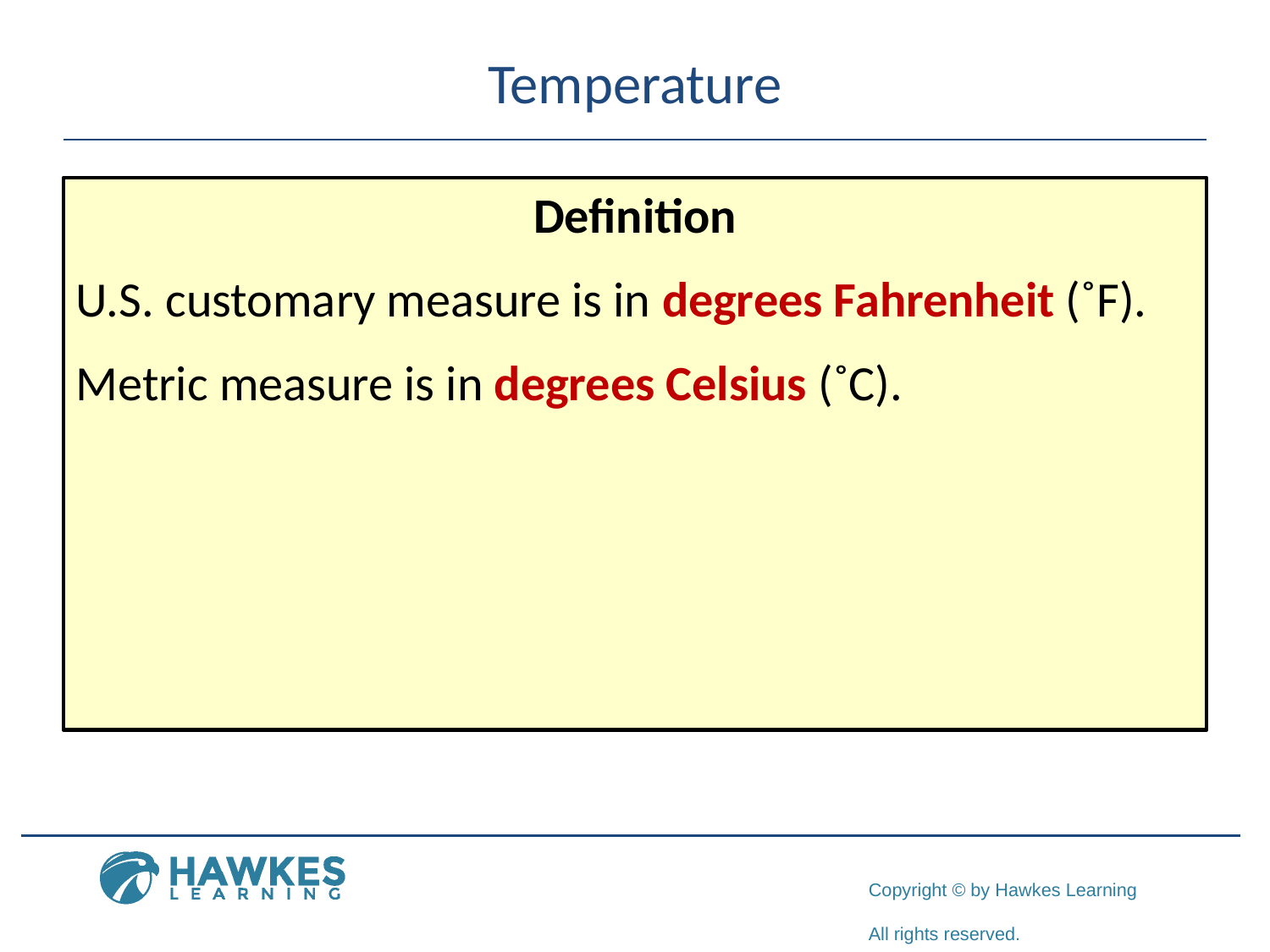

# Temperature
Definition
U.S. customary measure is in degrees Fahrenheit (˚F).
Metric measure is in degrees Celsius (˚C).